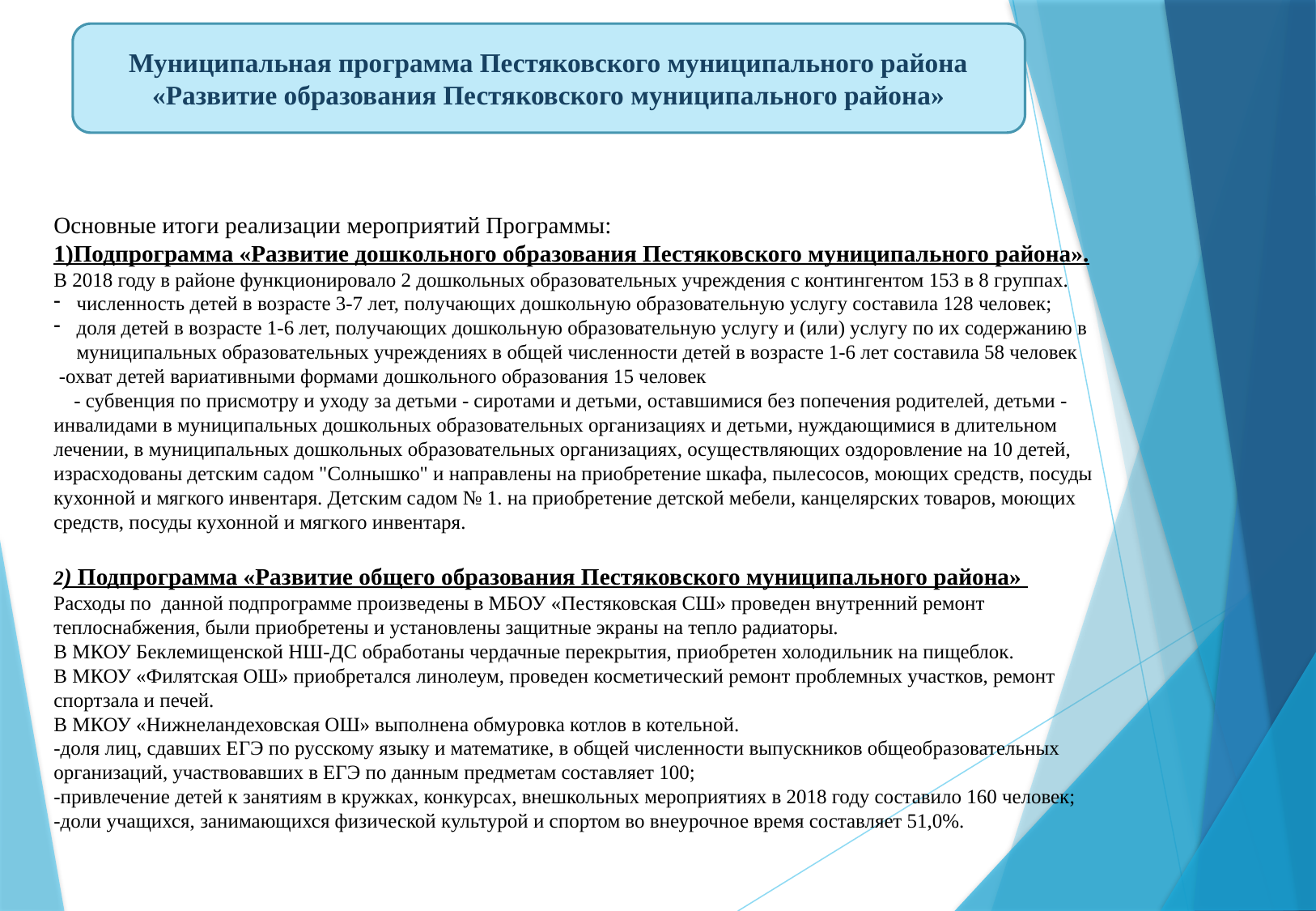

Муниципальная программа Пестяковского муниципального района «Развитие образования Пестяковского муниципального района»
Основные итоги реализации мероприятий Программы:
1)Подпрограмма «Развитие дошкольного образования Пестяковского муниципального района».
В 2018 году в районе функционировало 2 дошкольных образовательных учреждения с контингентом 153 в 8 группах.
численность детей в возрасте 3-7 лет, получающих дошкольную образовательную услугу составила 128 человек;
доля детей в возрасте 1-6 лет, получающих дошкольную образовательную услугу и (или) услугу по их содержанию в муниципальных образовательных учреждениях в общей численности детей в возрасте 1-6 лет составила 58 человек
 -охват детей вариативными формами дошкольного образования 15 человек
    - субвенция по присмотру и уходу за детьми - сиротами и детьми, оставшимися без попечения родителей, детьми - инвалидами в муниципальных дошкольных образовательных организациях и детьми, нуждающимися в длительном лечении, в муниципальных дошкольных образовательных организациях, осуществляющих оздоровление на 10 детей, израсходованы детским садом "Солнышко" и направлены на приобретение шкафа, пылесосов, моющих средств, посуды кухонной и мягкого инвентаря. Детским садом № 1. на приобретение детской мебели, канцелярских товаров, моющих средств, посуды кухонной и мягкого инвентаря.

2) Подпрограмма «Развитие общего образования Пестяковского муниципального района»
Расходы по  данной подпрограмме произведены в МБОУ «Пестяковская СШ» проведен внутренний ремонт теплоснабжения, были приобретены и установлены защитные экраны на тепло радиаторы.
В МКОУ Беклемищенской НШ-ДС обработаны чердачные перекрытия, приобретен холодильник на пищеблок.
В МКОУ «Филятская ОШ» приобретался линолеум, проведен косметический ремонт проблемных участков, ремонт спортзала и печей.
В МКОУ «Нижнеландеховская ОШ» выполнена обмуровка котлов в котельной.
-доля лиц, сдавших ЕГЭ по русскому языку и математике, в общей численности выпускников общеобразовательных организаций, участвовавших в ЕГЭ по данным предметам составляет 100;
-привлечение детей к занятиям в кружках, конкурсах, внешкольных мероприятиях в 2018 году составило 160 человек;
-доли учащихся, занимающихся физической культурой и спортом во внеурочное время составляет 51,0%.